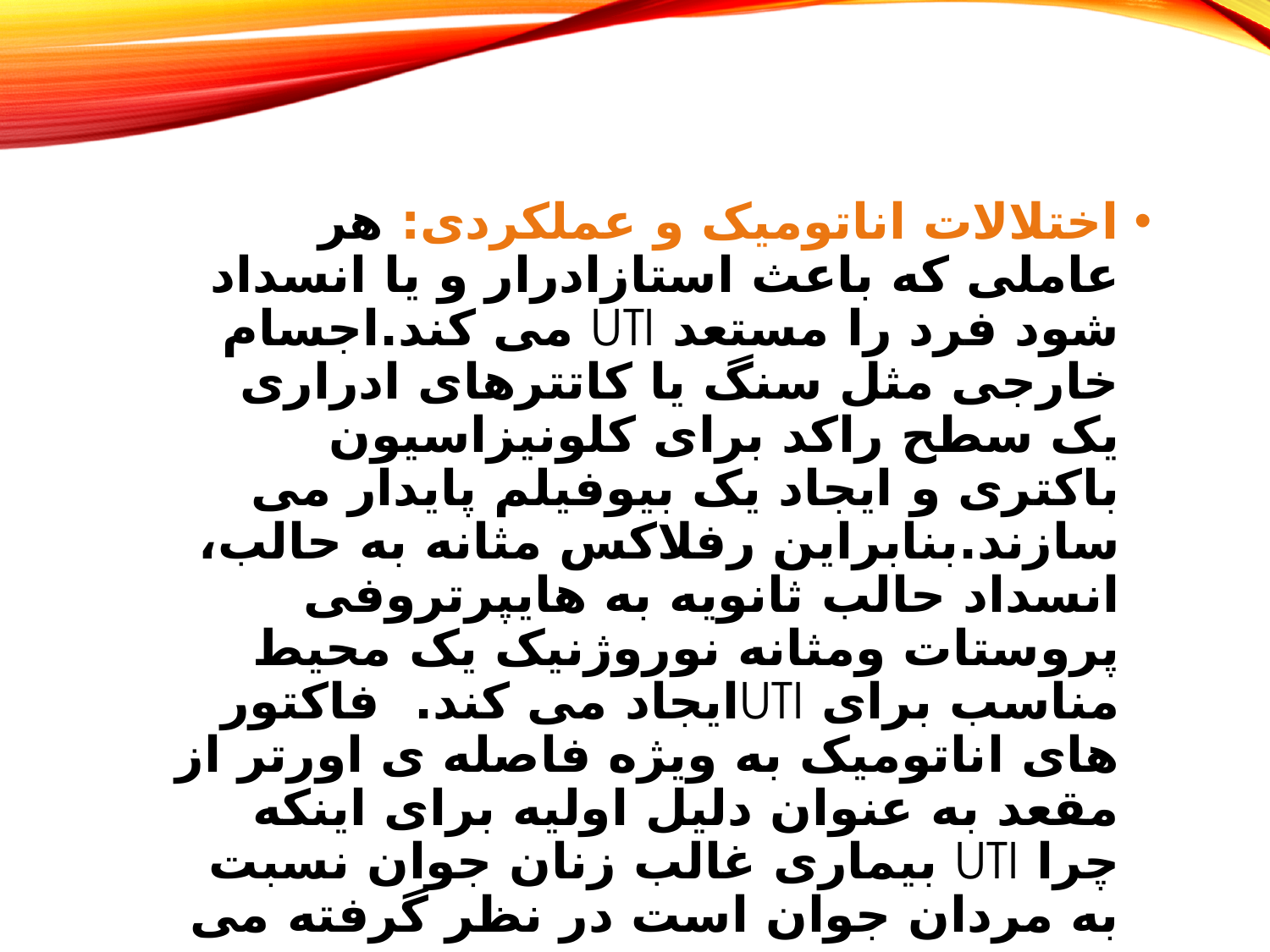

اختلالات اناتومیک و عملکردی: هر عاملی که باعث استازادرار و یا انسداد شود فرد را مستعد UTI می کند.اجسام خارجی مثل سنگ یا کاتترهای ادراری یک سطح راکد برای کلونیزاسیون باکتری و ایجاد یک بیوفیلم پایدار می سازند.بنابراین رفلاکس مثانه به حالب، انسداد حالب ثانویه به هایپرتروفی پروستات ومثانه نوروژنیک یک محیط مناسب برای UTIایجاد می کند.  فاکتور های اناتومیک به ویژه فاصله ی اورتر از مقعد به عنوان دلیل اولیه برای اینکه چرا UTI بیماری غالب زنان جوان نسبت به مردان جوان است در نظر گرفته می شود .